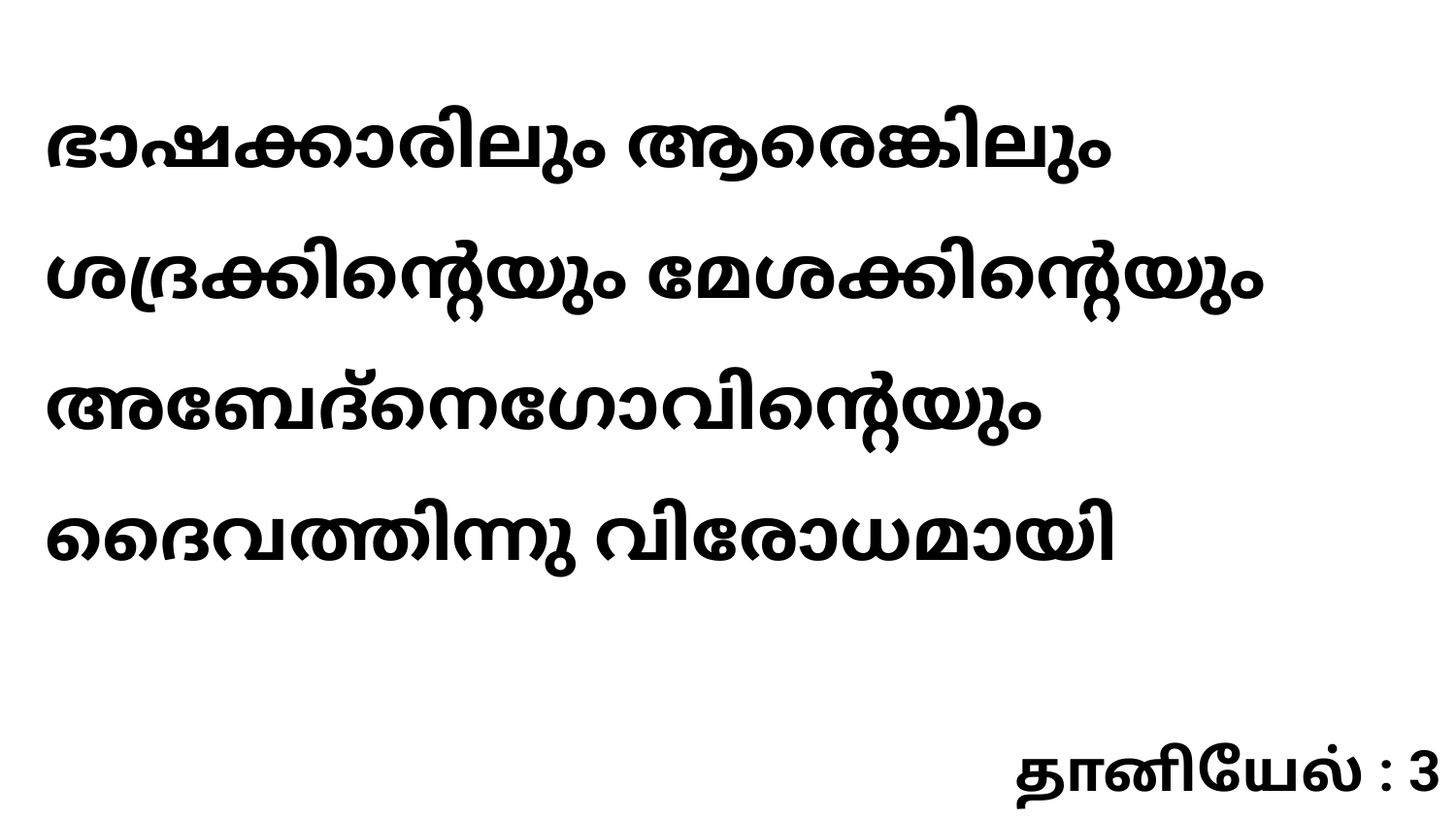

ഭാഷക്കാരിലും ആരെങ്കിലും ശദ്രക്കിന്റെയും മേശക്കിന്റെയും അബേദ്നെഗോവിന്റെയും ദൈവത്തിന്നു വിരോധമായി
தானியேல் : 3